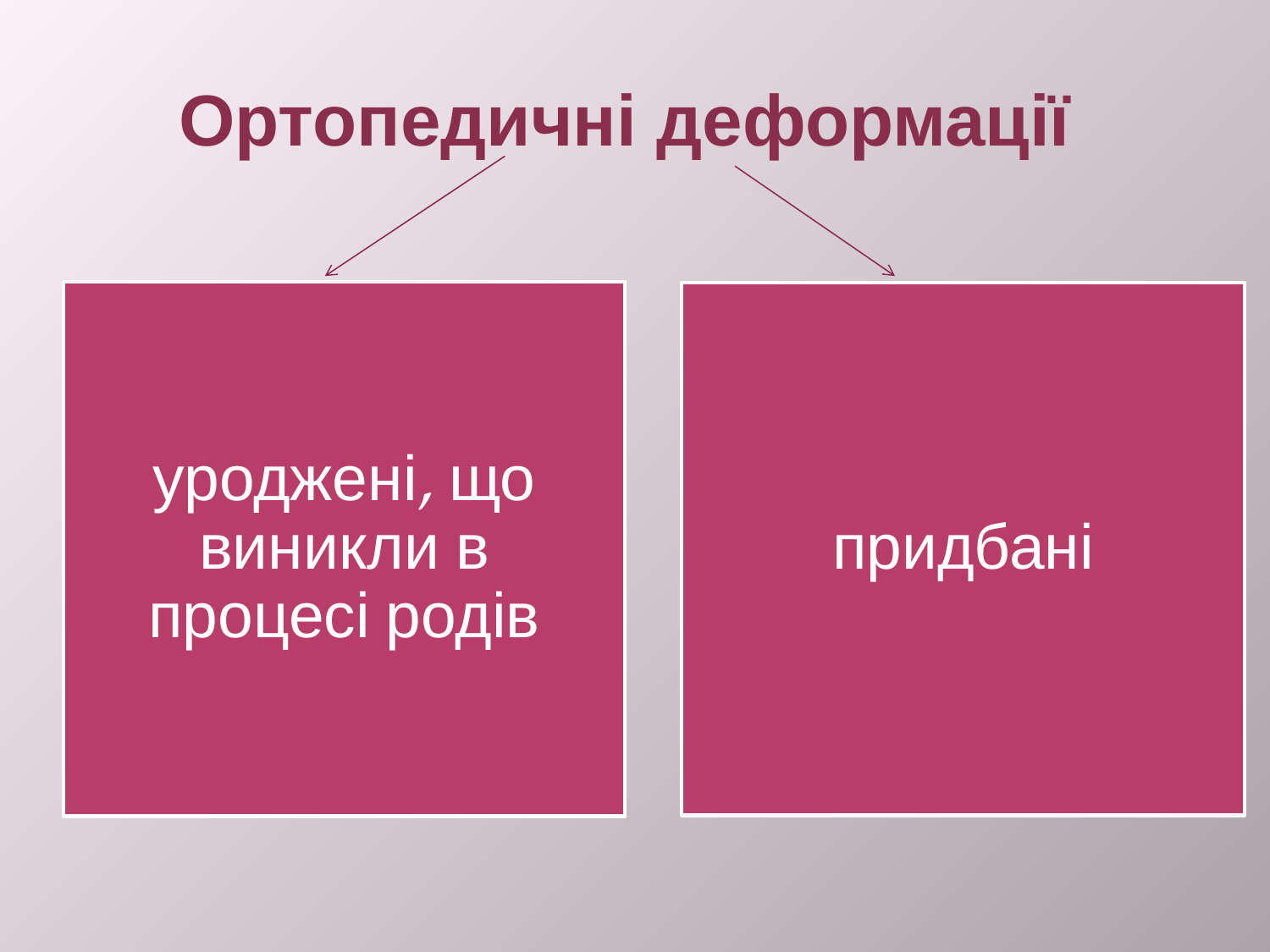

# Ортопедичні деформації
уроджені, що виникли в процесі родів
придбані